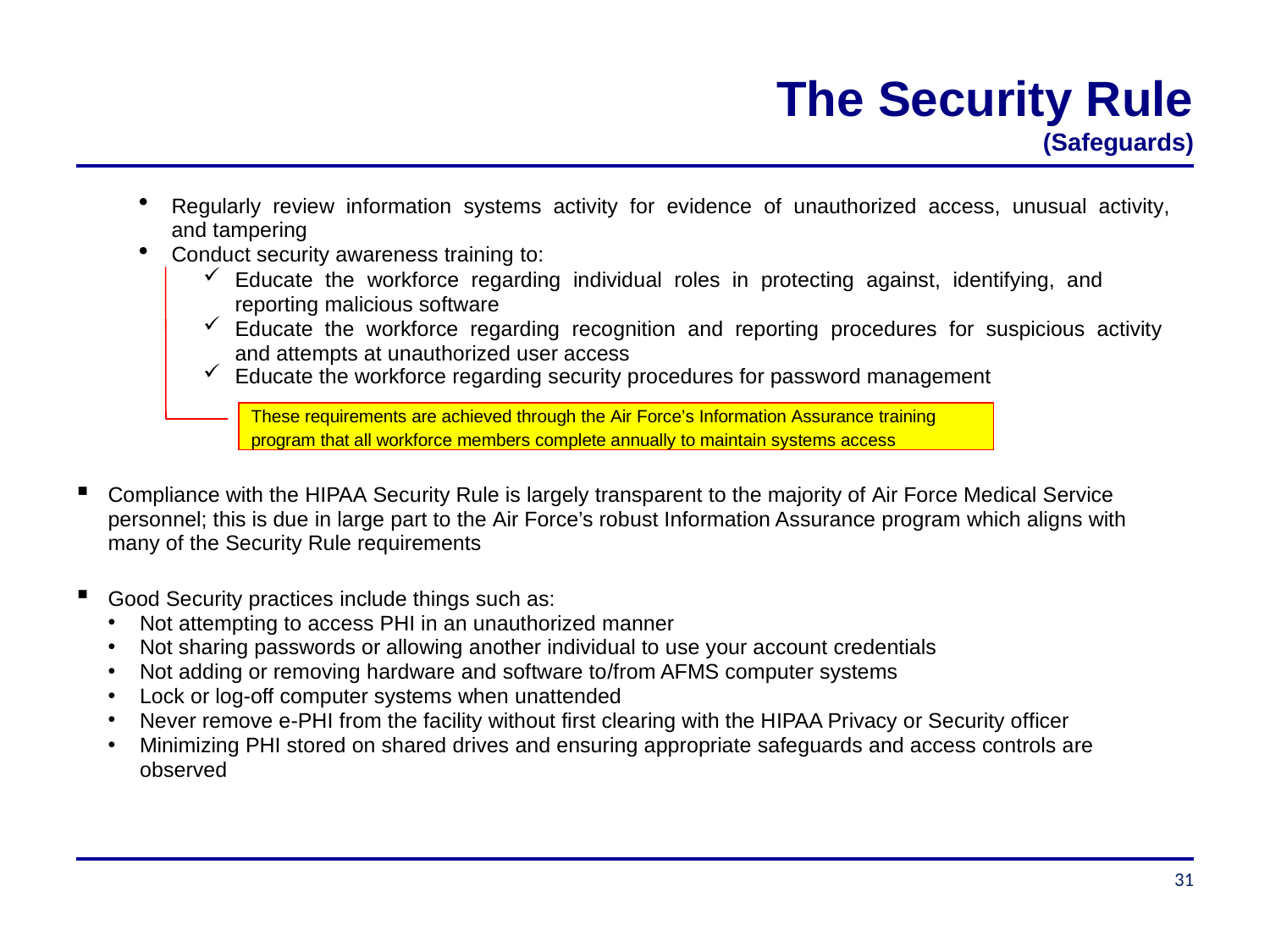

# The Security Rule
(Safeguards)

Regularly  review  information  systems  activity  for  evidence  of  unauthorized  access,  unusual  activity,  and tampering
Conduct security awareness training to:
Educate  the  workforce  regarding  individual  roles  in  protecting  against,  identifying,  and  reporting malicious software
Educate  the  workforce  regarding  recognition  and  reporting  procedures  for  suspicious  activity  and attempts at unauthorized user access
Educate the workforce regarding security procedures for password management

These requirements are achieved through the Air Force’s Information Assurance training program that all workforce members complete annually to maintain systems access
Compliance with the HIPAA Security Rule is largely transparent to the majority of Air Force Medical Service personnel; this is due in large part to the Air Force’s robust Information Assurance program which aligns with many of the Security Rule requirements

Good Security practices include things such as:
Not attempting to access PHI in an unauthorized manner
Not sharing passwords or allowing another individual to use your account credentials
Not adding or removing hardware and software to/from AFMS computer systems
Lock or log-off computer systems when unattended
Never remove e-PHI from the facility without first clearing with the HIPAA Privacy or Security officer
Minimizing PHI stored on shared drives and ensuring appropriate safeguards and access controls are observed

31